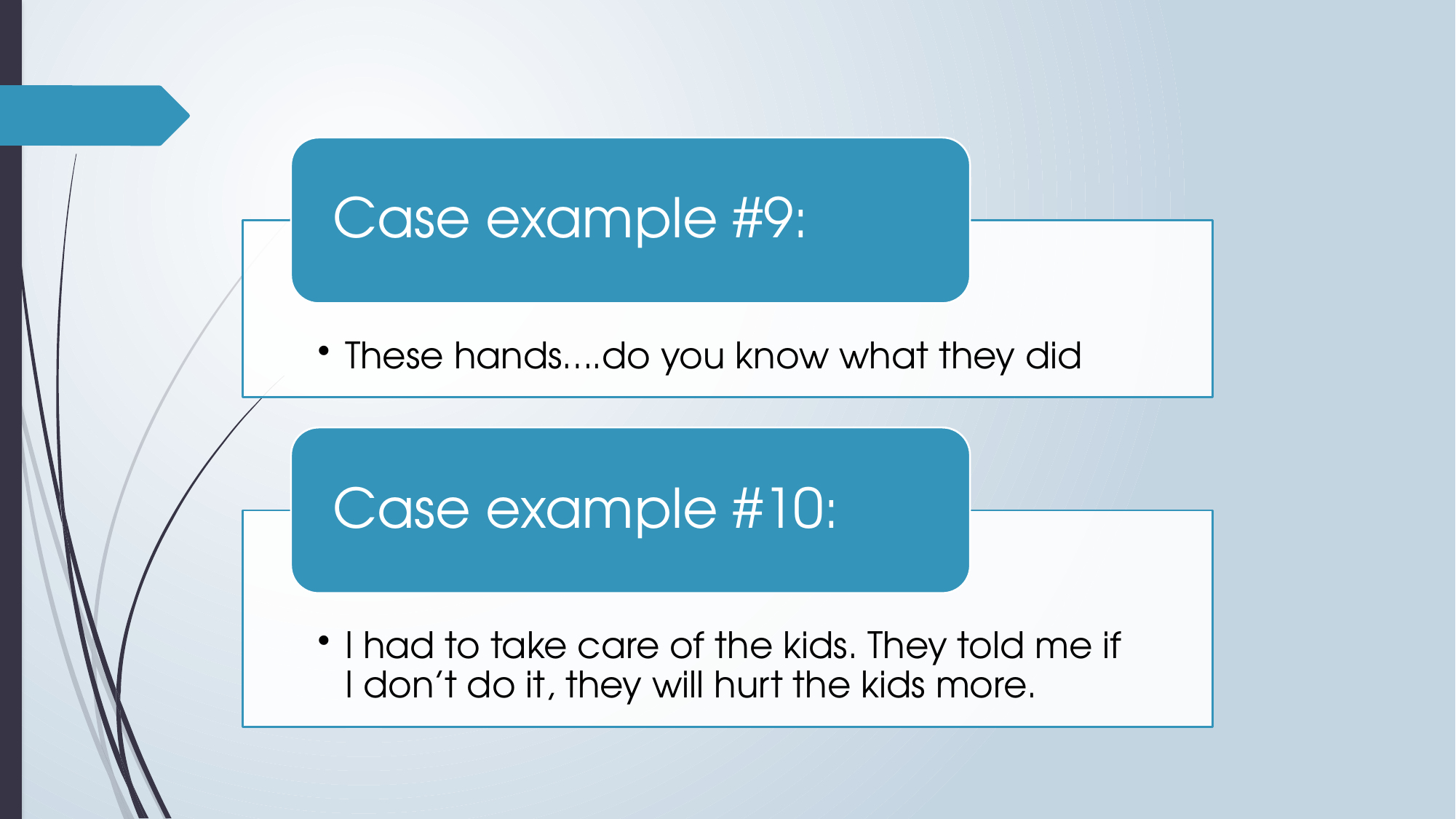

These hands….do you know what they did
Case example #9:
I had to take care of the kids. They told me if I don’t do it, they will hurt the kids more.
Case example #10: